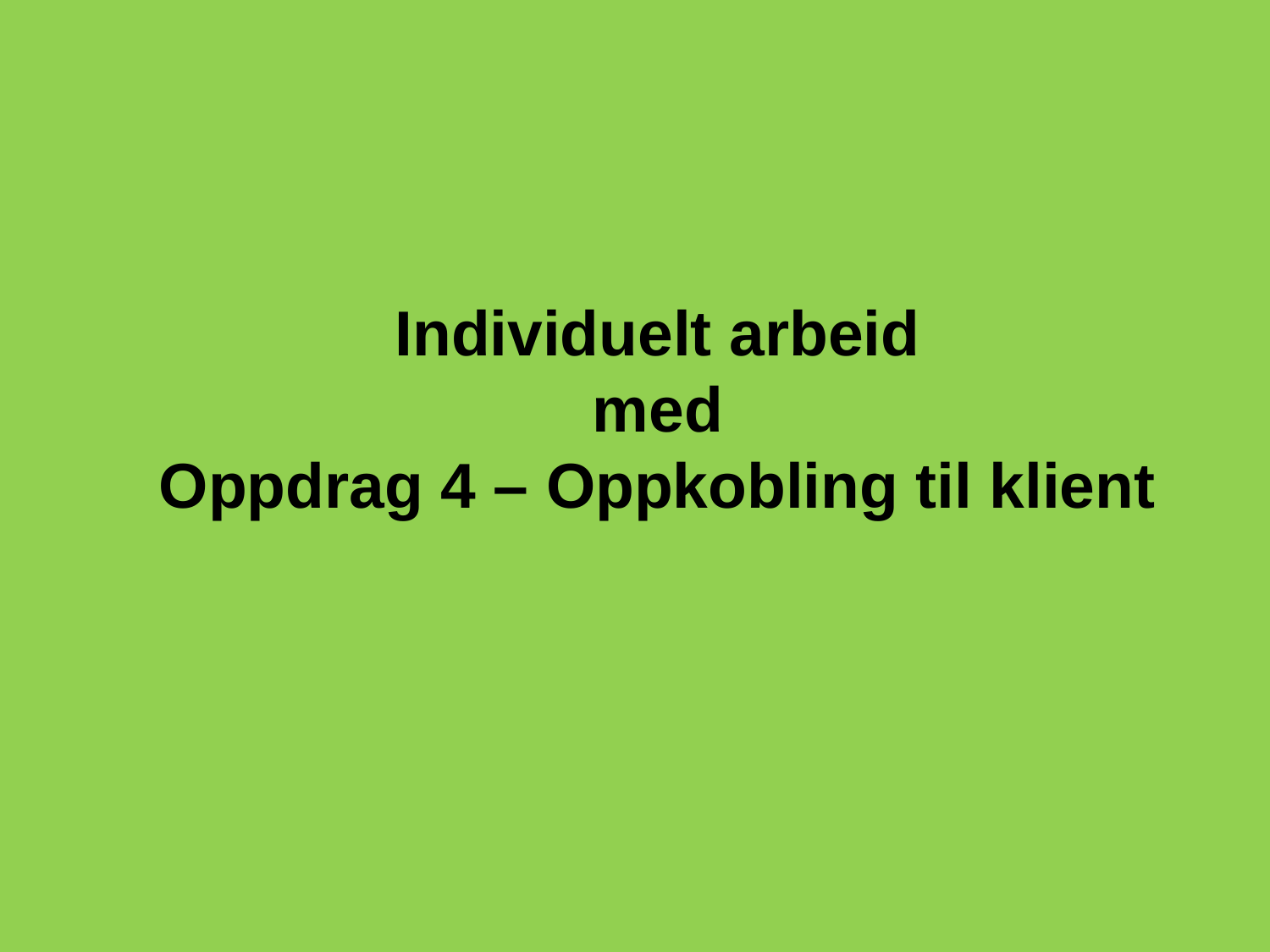

# Individuelt arbeid med Oppdrag 4 – Oppkobling til klient